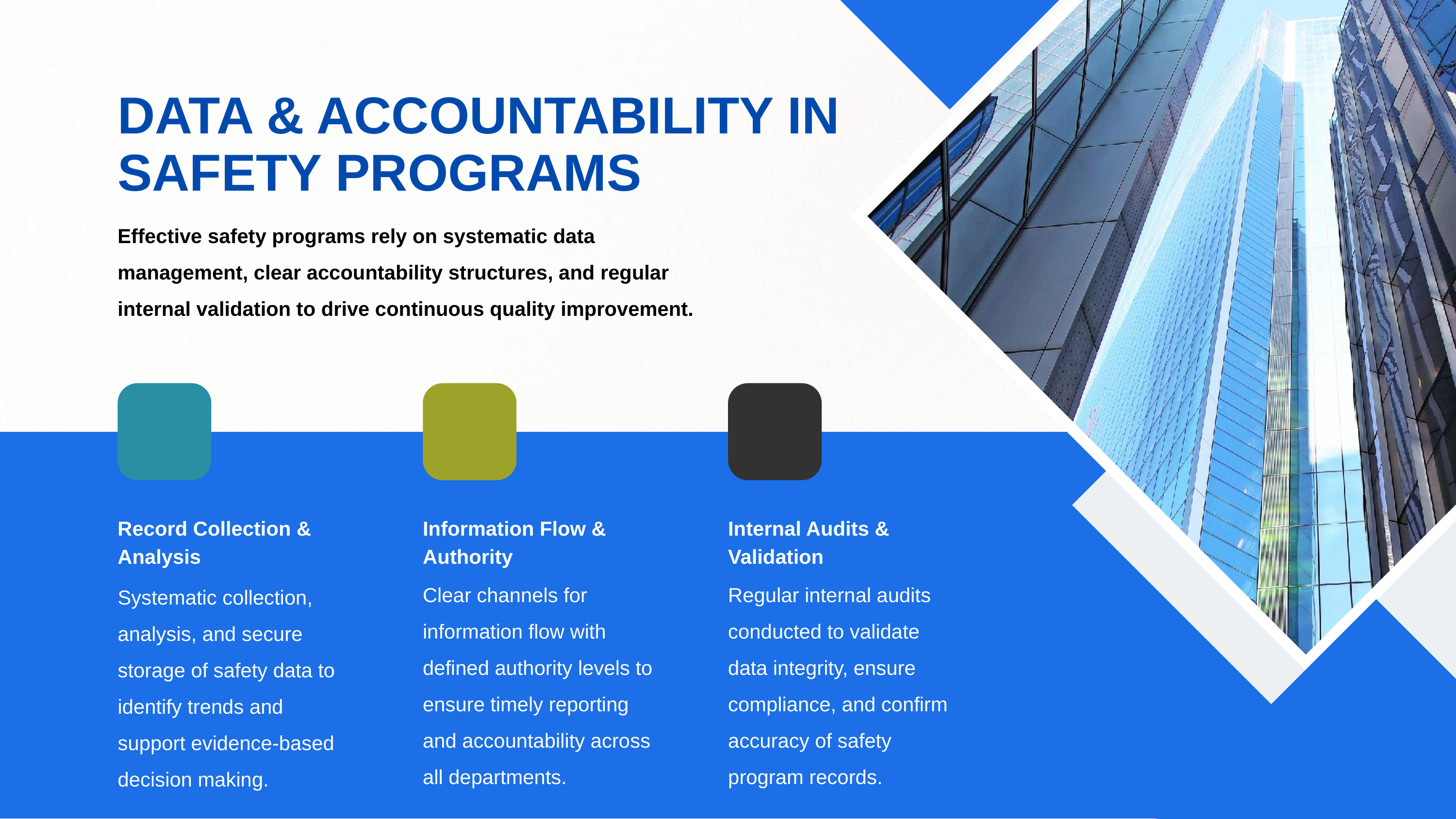

DATA & ACCOUNTABILITY IN SAFETY PROGRAMS

Effective safety programs rely on systematic data management, clear accountability structures, and regular internal validation to drive continuous quality improvement.

Record Collection & Analysis
Information Flow & Authority
Internal Audits & Validation
Clear channels for information flow with defined authority levels to ensure timely reporting and accountability across all departments.
Regular internal audits conducted to validate data integrity, ensure compliance, and confirm accuracy of safety program records.
Systematic collection, analysis, and secure storage of safety data to identify trends and support evidence-based decision making.